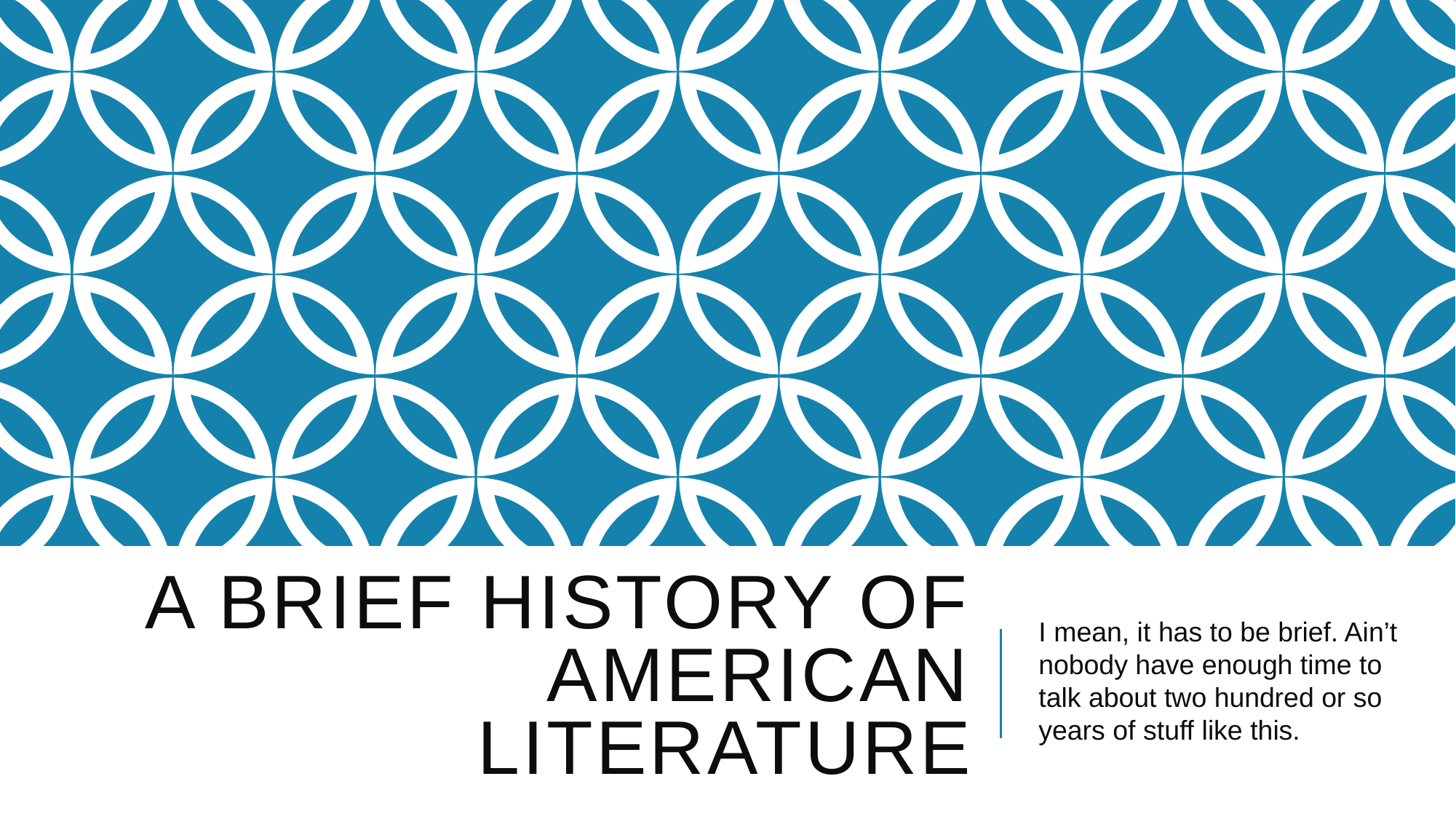

# A brief history of American literature
I mean, it has to be brief. Ain’t nobody have enough time to talk about two hundred or so years of stuff like this.